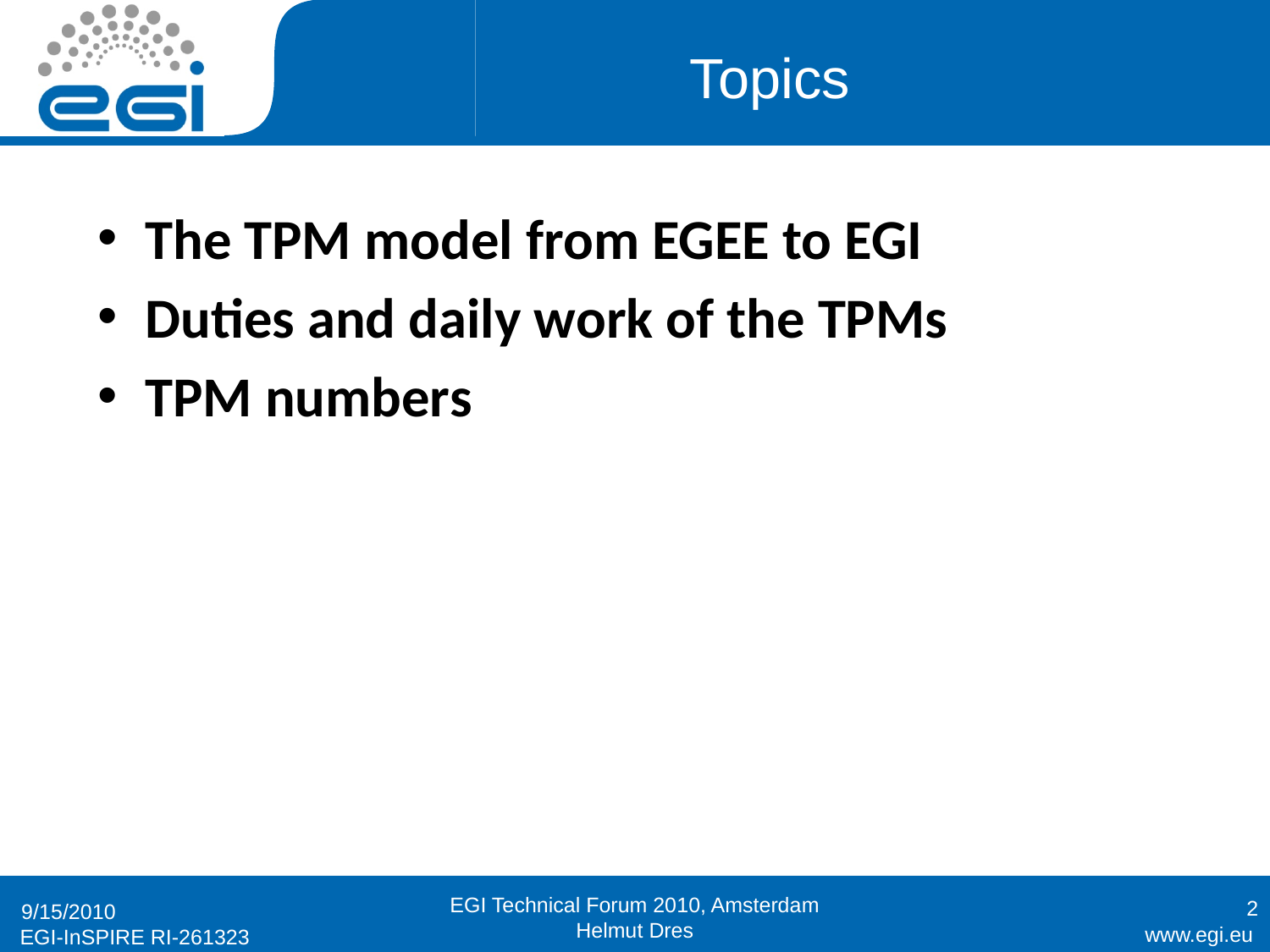

# Topics
The TPM model from EGEE to EGI
Duties and daily work of the TPMs
TPM numbers
EGI Technical Forum 2010, Amsterdam
Helmut Dres
2
9/15/2010